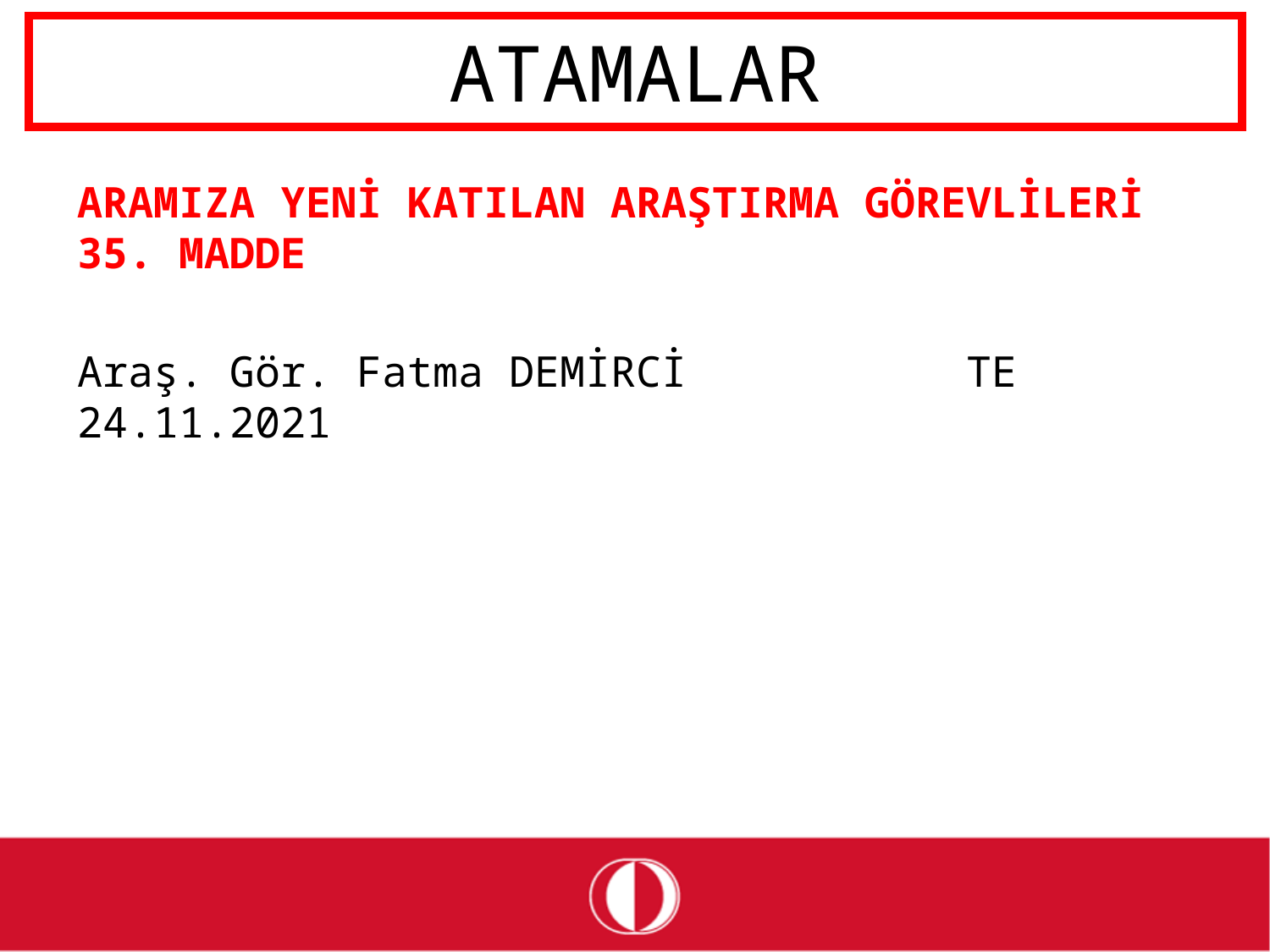

# ATAMALAR
ARAMIZA YENİ KATILAN ARAŞTIRMA GÖREVLİLERİ 35. MADDE

Araş. Gör. Fatma DEMİRCİ			TE	24.11.2021